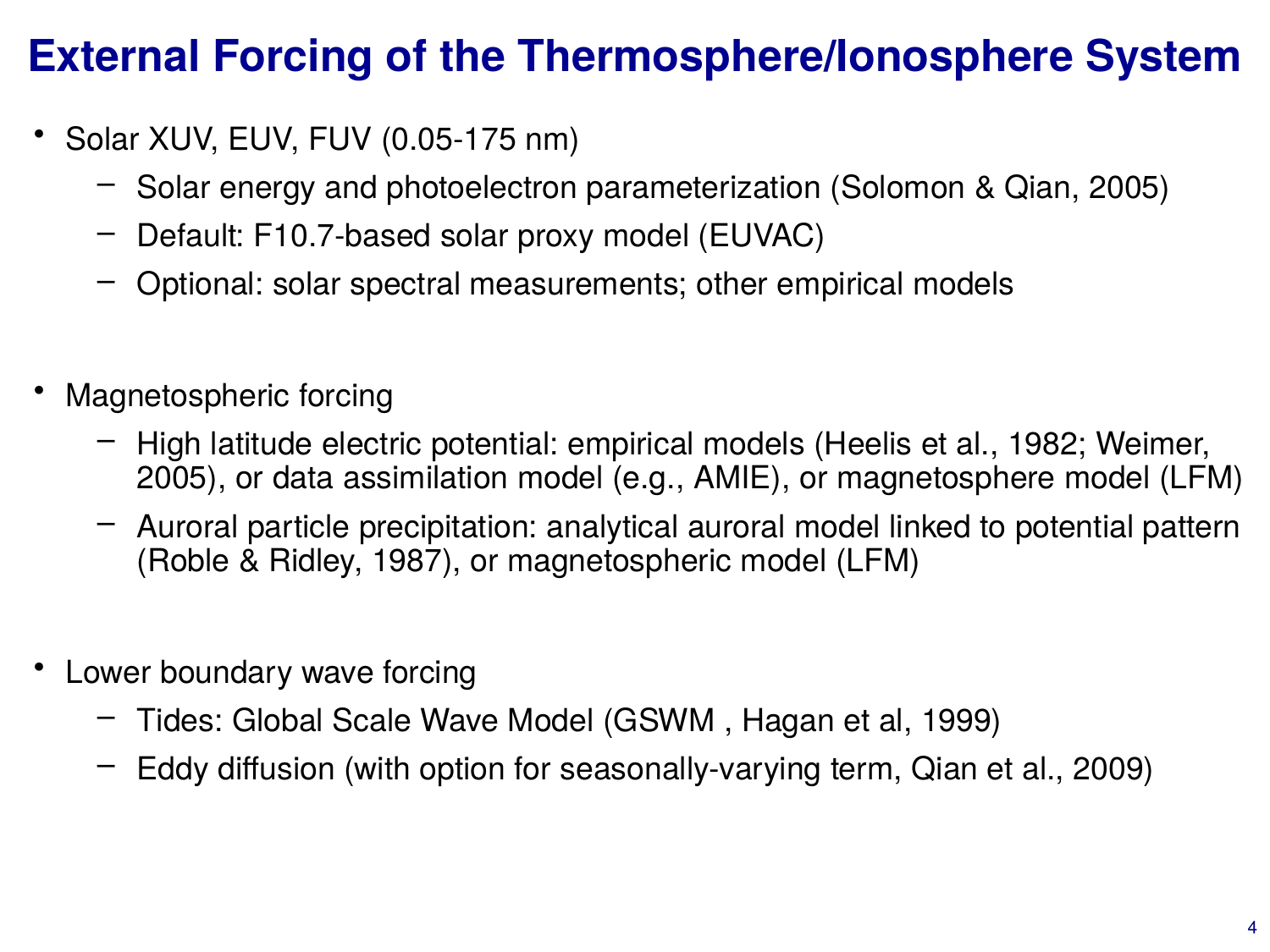

# External Forcing of the Thermosphere/Ionosphere System
Solar XUV, EUV, FUV (0.05-175 nm)
Solar energy and photoelectron parameterization (Solomon & Qian, 2005)
Default: F10.7-based solar proxy model (EUVAC)
Optional: solar spectral measurements; other empirical models

Magnetospheric forcing
High latitude electric potential: empirical models (Heelis et al., 1982; Weimer, 2005), or data assimilation model (e.g., AMIE), or magnetosphere model (LFM)
Auroral particle precipitation: analytical auroral model linked to potential pattern (Roble & Ridley, 1987), or magnetospheric model (LFM)

Lower boundary wave forcing
Tides: Global Scale Wave Model (GSWM , Hagan et al, 1999)
Eddy diffusion (with option for seasonally-varying term, Qian et al., 2009)
4